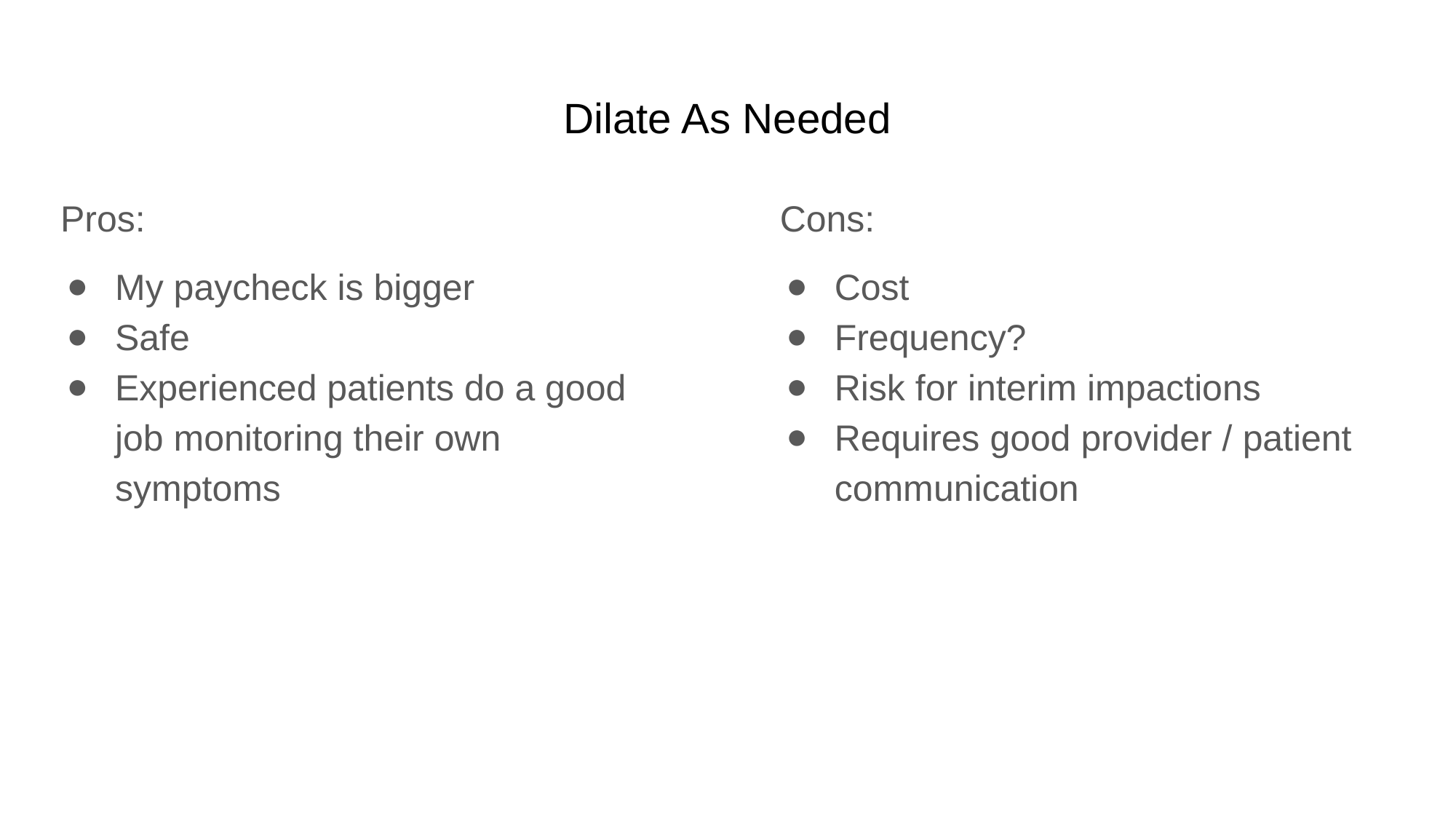

# Dilate As Needed
Pros:
My paycheck is bigger
Safe
Experienced patients do a good job monitoring their own symptoms
Cons:
Cost
Frequency?
Risk for interim impactions
Requires good provider / patient communication